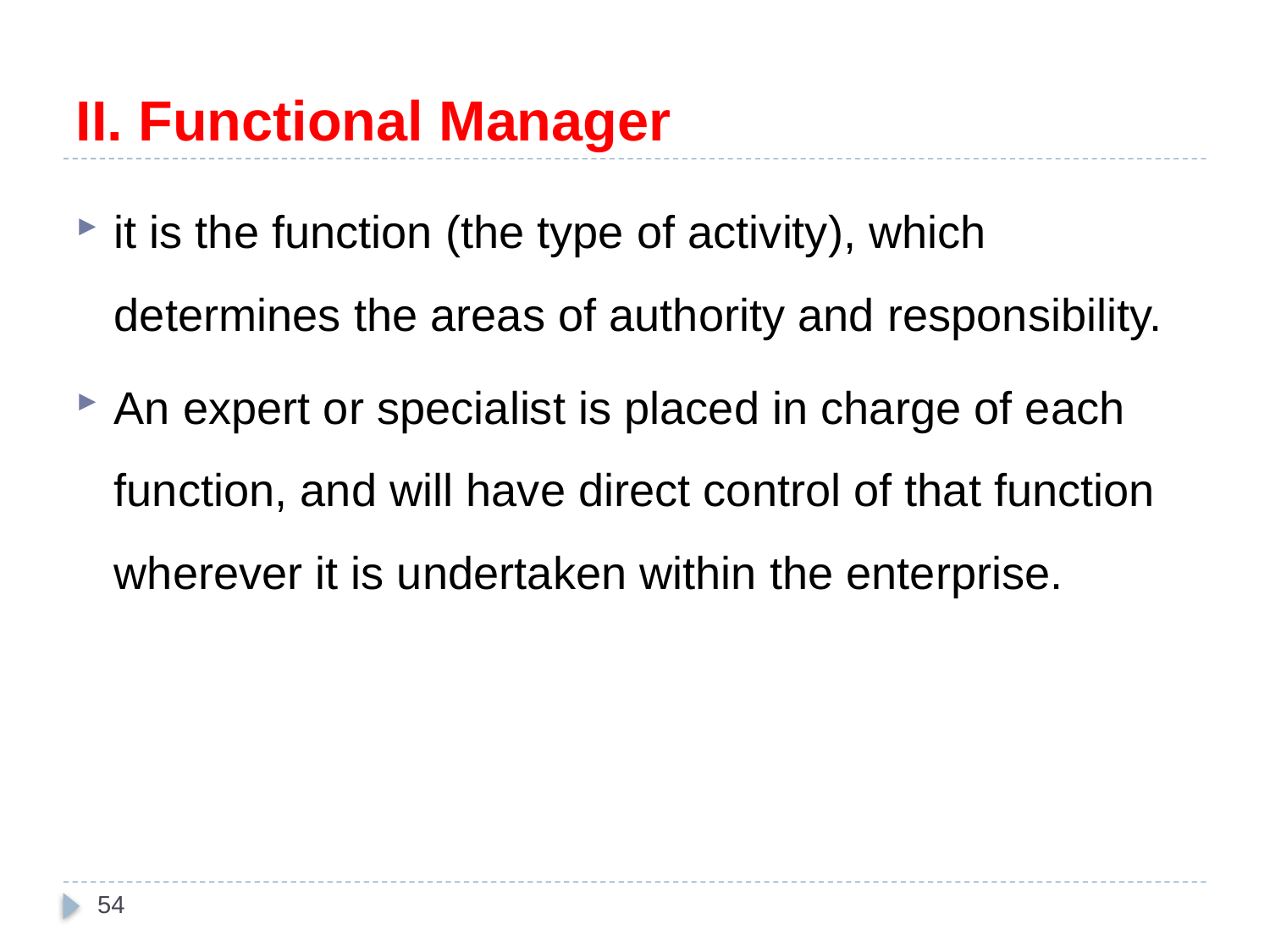

# II. Functional Manager
it is the function (the type of activity), which determines the areas of authority and responsibility.
An expert or specialist is placed in charge of each function, and will have direct control of that function wherever it is undertaken within the enterprise.
54